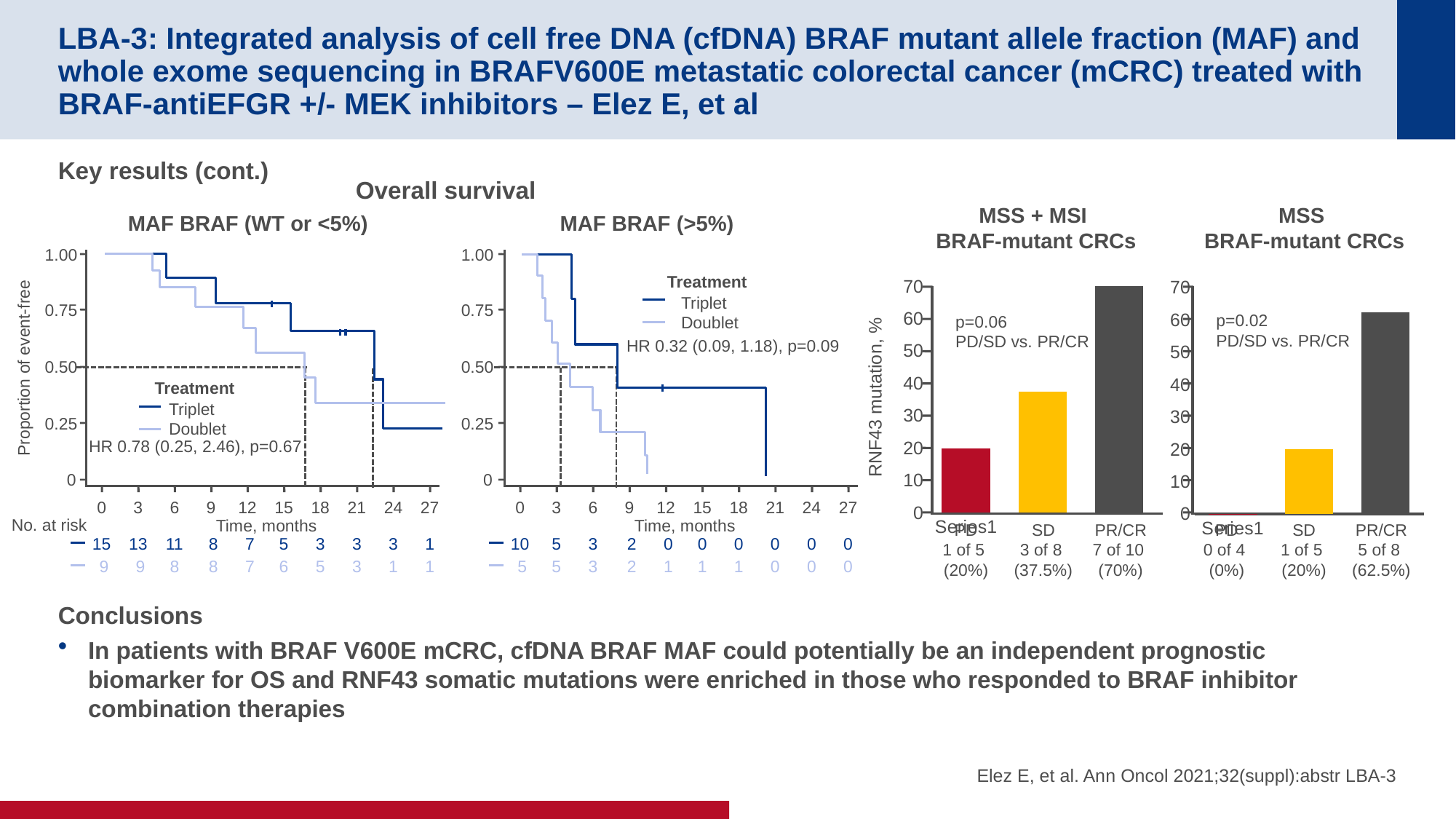

# LBA-3: Integrated analysis of cell free DNA (cfDNA) BRAF mutant allele fraction (MAF) and whole exome sequencing in BRAFV600E metastatic colorectal cancer (mCRC) treated with BRAF-antiEFGR +/- MEK inhibitors – Elez E, et al
Key results (cont.)
Conclusions
In patients with BRAF V600E mCRC, cfDNA BRAF MAF could potentially be an independent prognostic biomarker for OS and RNF43 somatic mutations were enriched in those who responded to BRAF inhibitor combination therapies
Overall survival
MSS + MSI
BRAF-mutant CRCs
MSS
BRAF-mutant CRCs
MAF BRAF (WT or <5%)
MAF BRAF (>5%)
1.00

0.75

0.50
Proportion of event-free

Treatment
Triplet
Doublet
0.25

HR 0.78 (0.25, 2.46), p=0.67
0

0
3
6
9
12
15
18
21
24
27
No. at risk
Time, months
15
13
11
 8
 7
5
3
3
3
1
 9
 9
8
 8
 7
6
5
3
1
1

1.00

Treatment
Triplet
Doublet
0.75

HR 0.32 (0.09, 1.18), p=0.09
0.50

0.25

0

0
3
6
9
12
15
18
21
24
27
Time, months
10
5
3
 2
 0
0
0
0
0
0
 5
5
3
 2
 1
1
1
0
0
0

### Chart

| Category | Column1 |
|---|---|
|  | 20.0 |
|  | 37.5 |
|  | 70.0 |

### Chart

| Category | Column1 |
|---|---|
|  | 0.1 |
|  | 20.0 |
|  | 62.5 |

p=0.06
PD/SD vs. PR/CR
PD
1 of 5
(20%)
SD
3 of 8
(37.5%)
PR/CR
7 of 10
(70%)

p=0.02
PD/SD vs. PR/CR
RNF43 mutation, %
PD
0 of 4
(0%)
SD
1 of 5
(20%)
PR/CR
5 of 8
(62.5%)
Elez E, et al. Ann Oncol 2021;32(suppl):abstr LBA-3